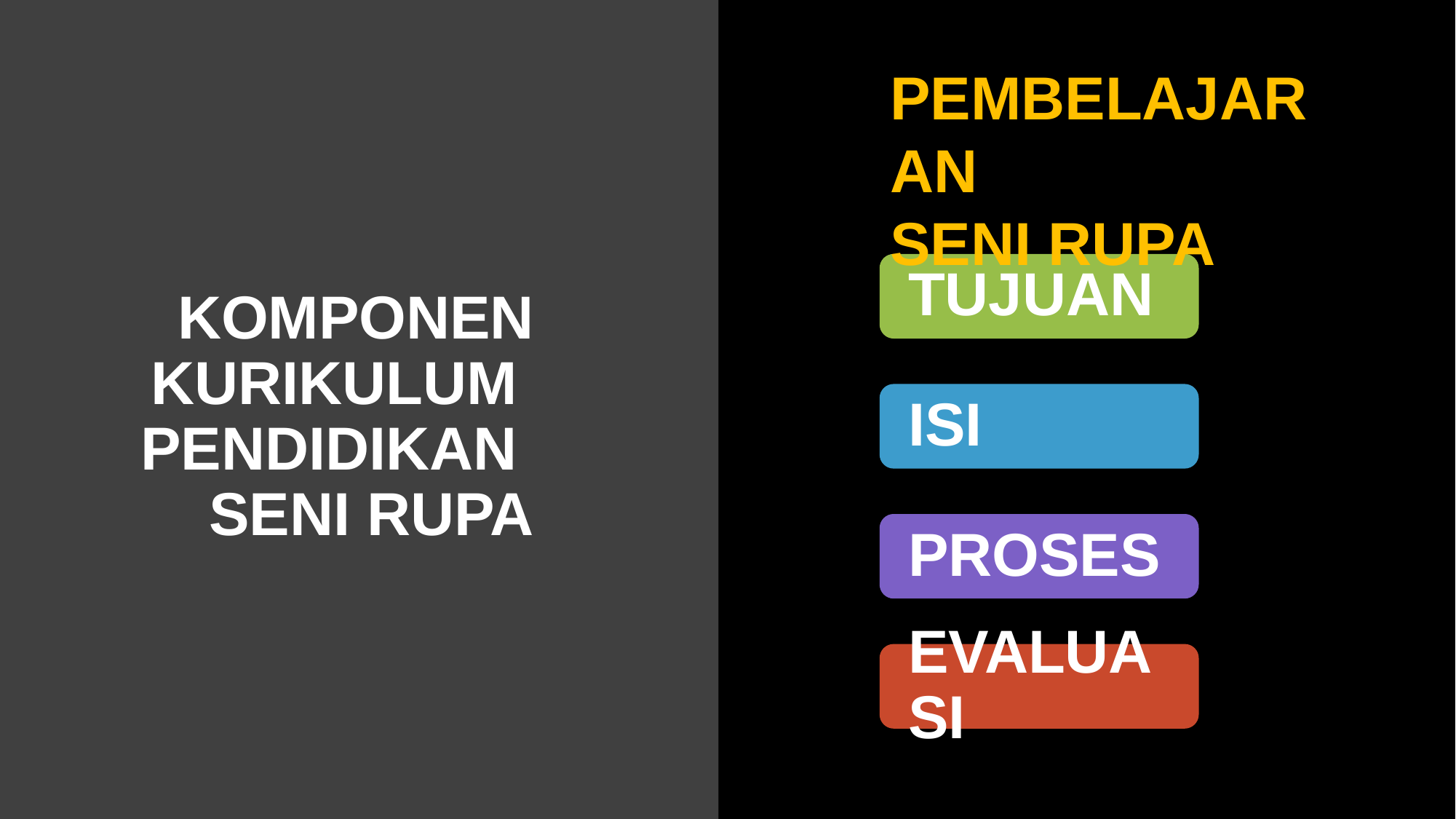

PEMBELAJARAN
SENI RUPA
TUJUAN
# KOMPONEN KURIKULUM PENDIDIKAN SENI RUPA
ISI
PROSES
EVALUASI